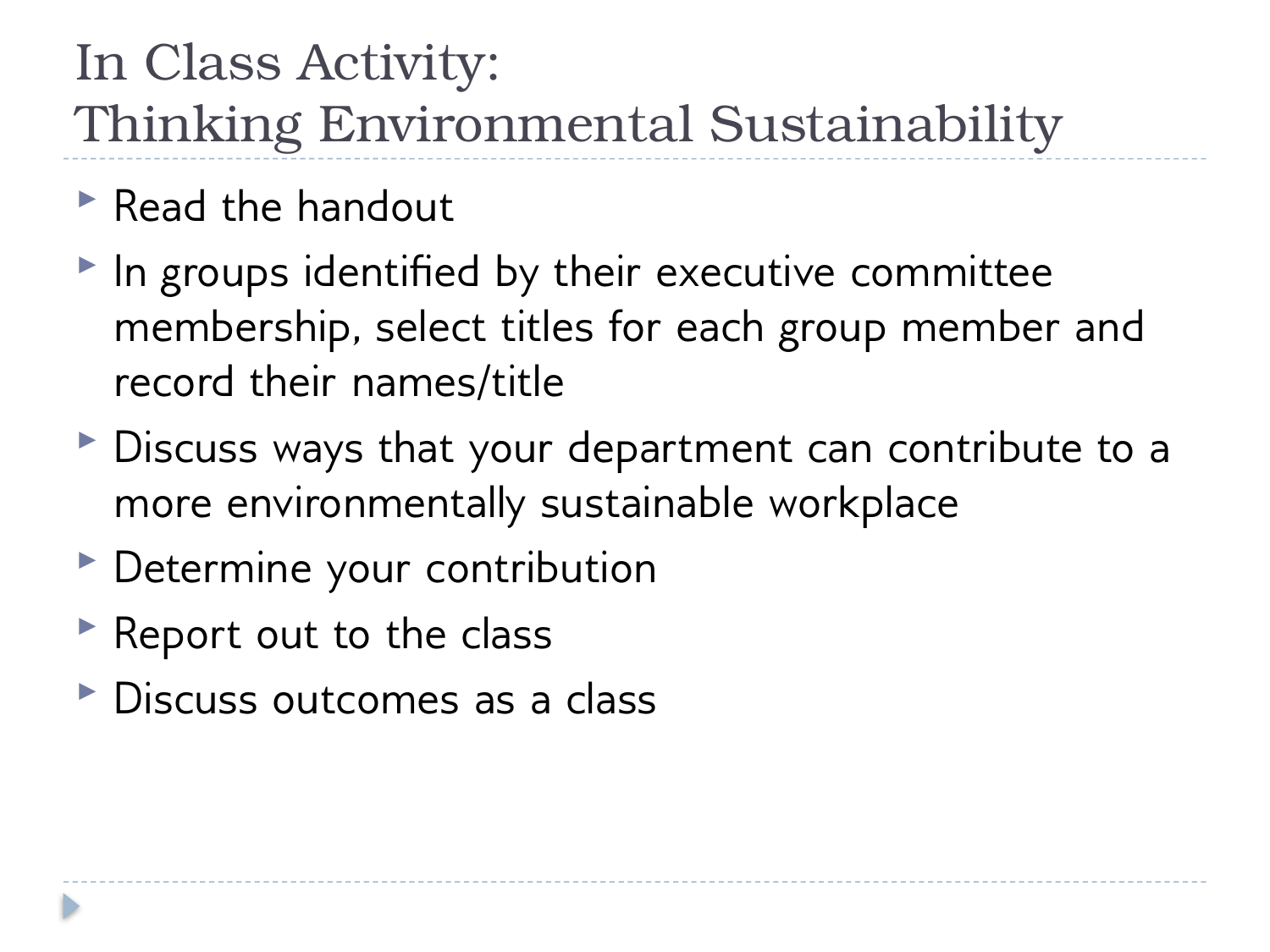

# In Class Activity: Thinking Environmental Sustainability
Read the handout
In groups identified by their executive committee membership, select titles for each group member and record their names/title
Discuss ways that your department can contribute to a more environmentally sustainable workplace
Determine your contribution
Report out to the class
Discuss outcomes as a class